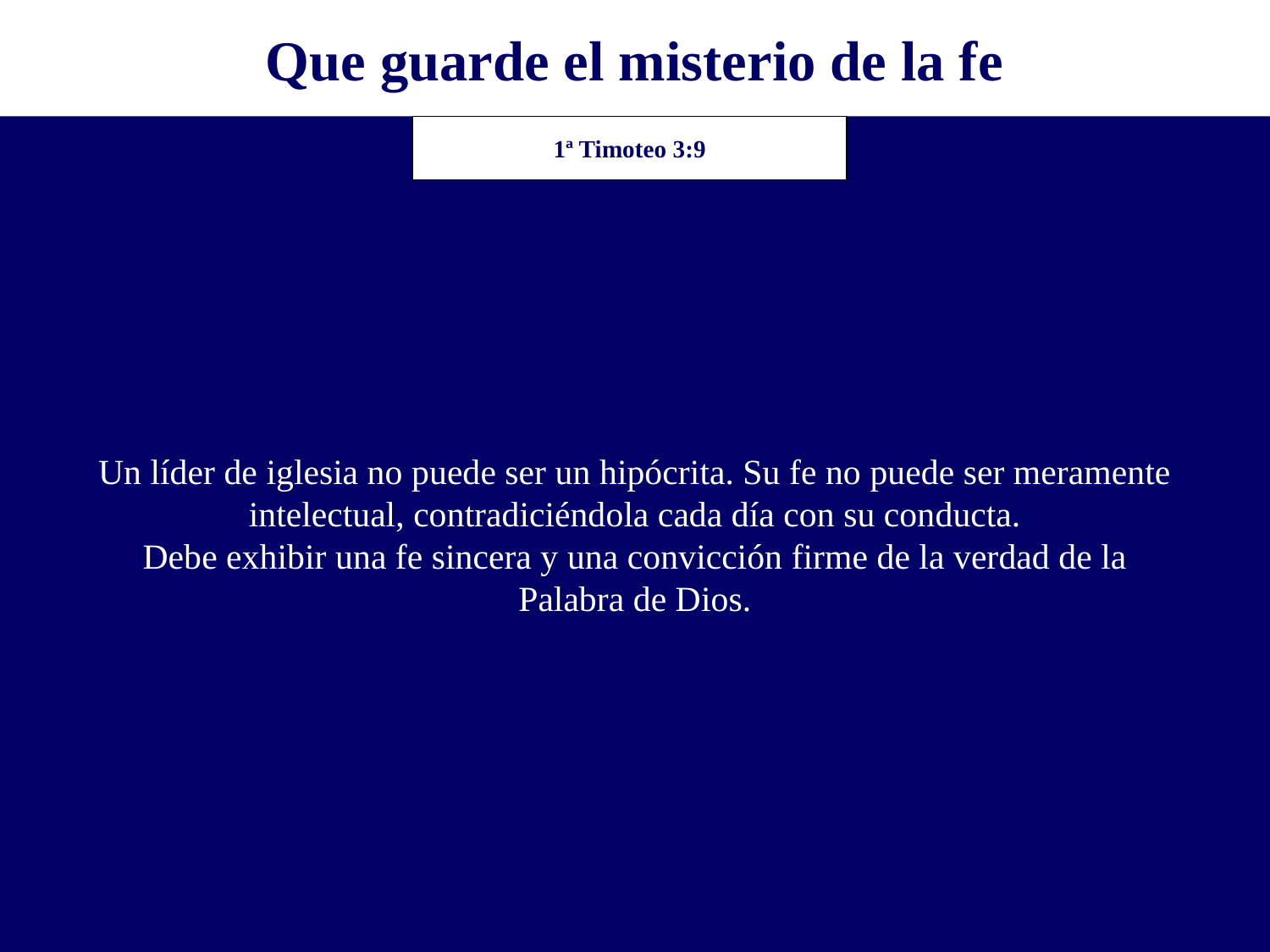

Que guarde el misterio de la fe
Un líder de iglesia no puede ser un hipócrita. Su fe no puede ser meramente
intelectual, contradiciéndola cada día con su conducta.
Debe exhibir una fe sincera y una convicción firme de la verdad de la
Palabra de Dios.
1ª Timoteo 3:9